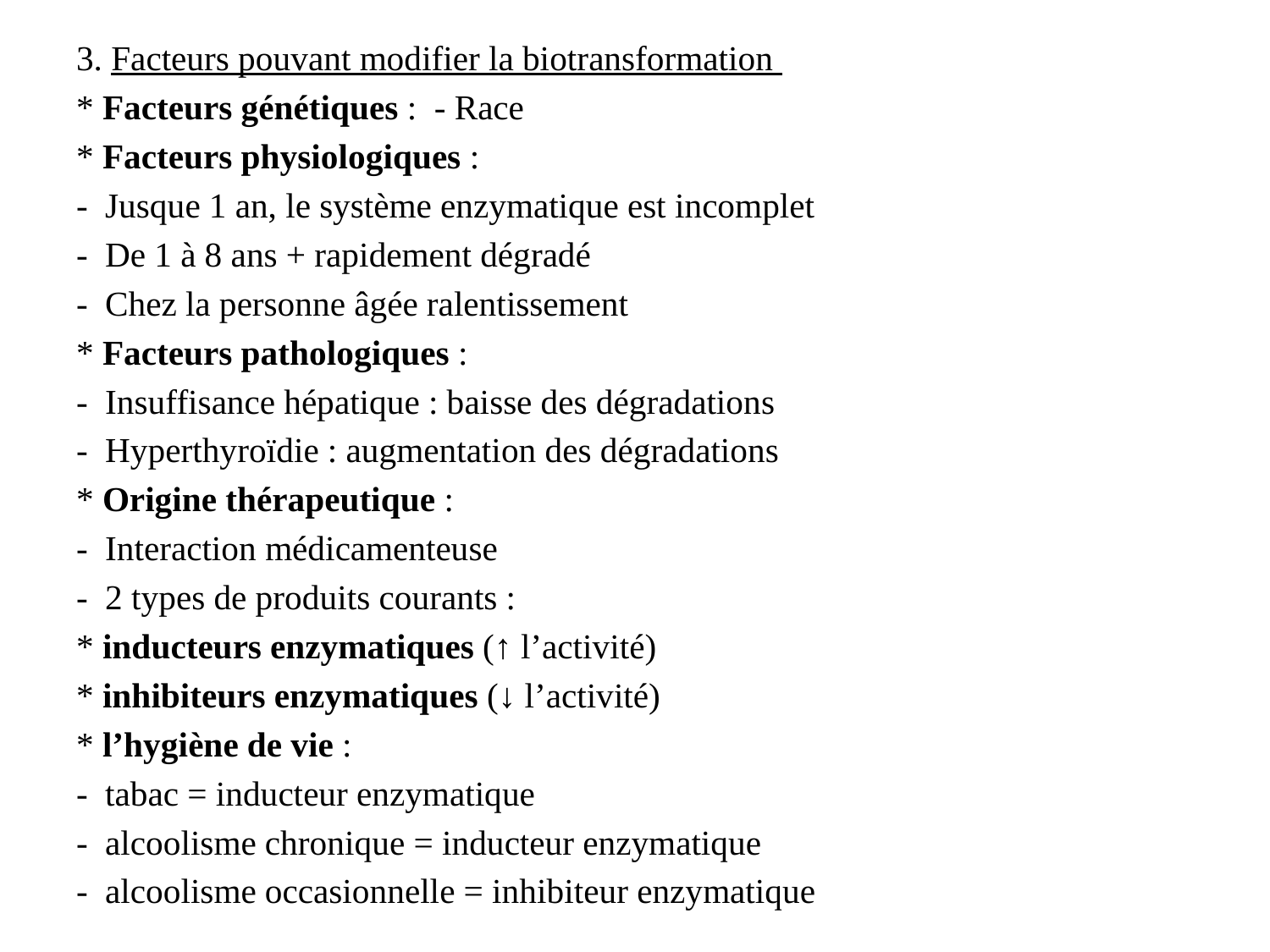

3. Facteurs pouvant modifier la biotransformation
* Facteurs génétiques :  - Race
* Facteurs physiologiques :
-  Jusque 1 an, le système enzymatique est incomplet
-  De 1 à 8 ans + rapidement dégradé
-  Chez la personne âgée ralentissement
* Facteurs pathologiques :
-  Insuffisance hépatique : baisse des dégradations
-  Hyperthyroïdie : augmentation des dégradations
* Origine thérapeutique :
-  Interaction médicamenteuse
-  2 types de produits courants :
* inducteurs enzymatiques (↑ l’activité)
* inhibiteurs enzymatiques (↓ l’activité)
* l’hygiène de vie :
-  tabac = inducteur enzymatique
-  alcoolisme chronique = inducteur enzymatique
-  alcoolisme occasionnelle = inhibiteur enzymatique